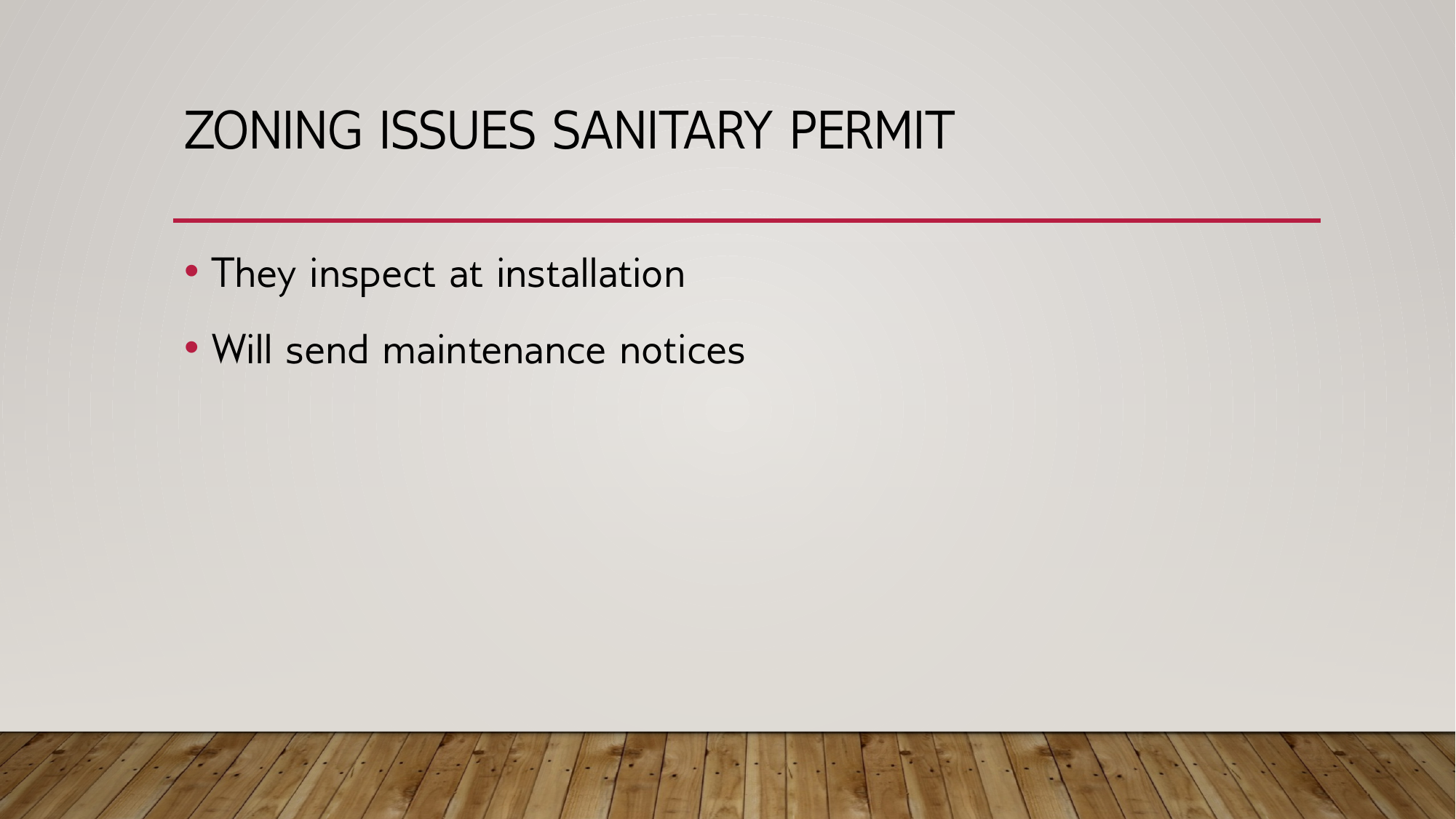

# Zoning issues sanitary permit
They inspect at installation
Will send maintenance notices